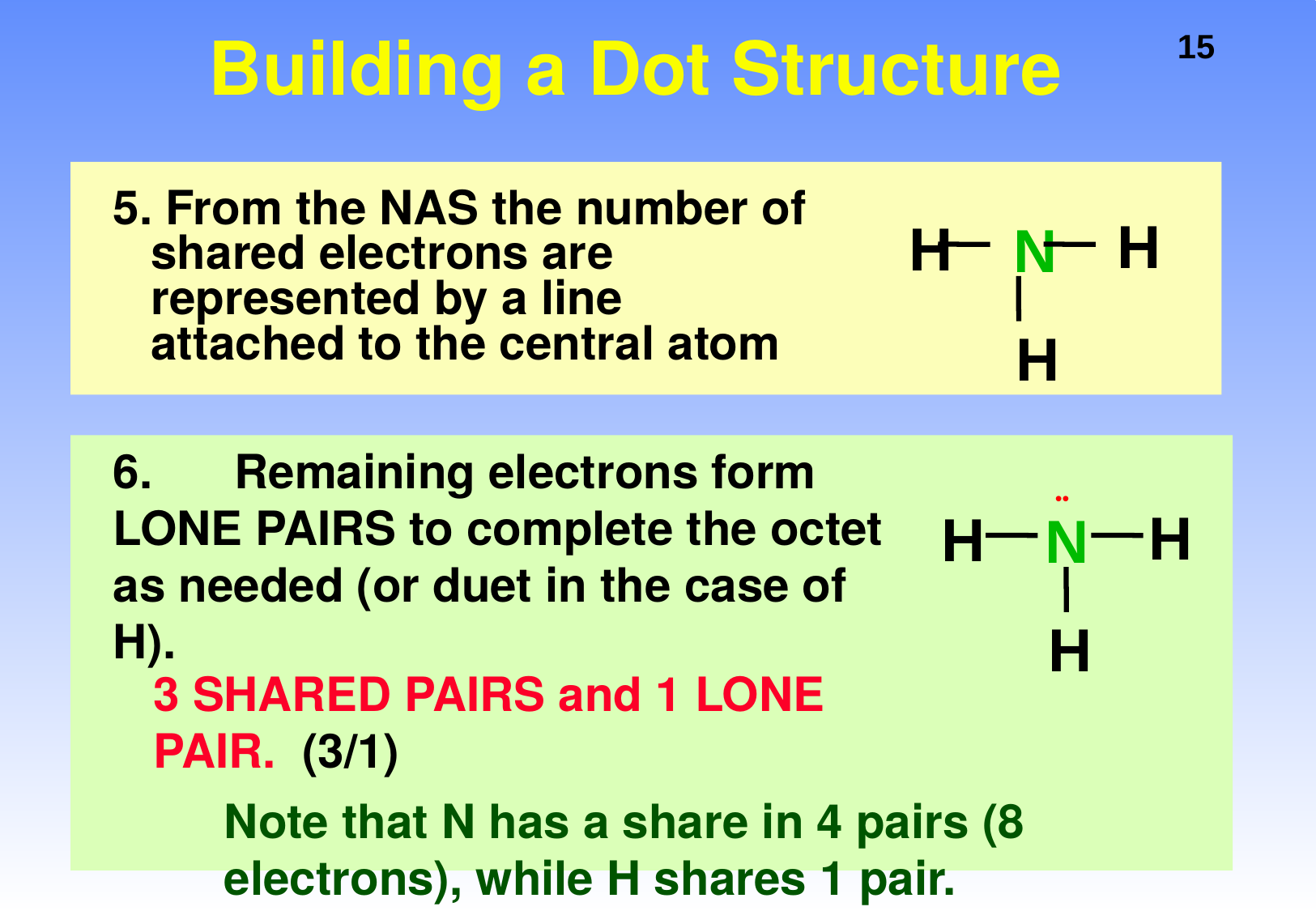

Building a Dot Structure

5. From the NAS the number of shared electrons are represented by a line attached to the central atom
H
H
N

H

6.	Remaining electrons form LONE PAIRS to complete the octet as needed (or duet in the case of H).
••
H
H
N

H
3 SHARED PAIRS and 1 LONE PAIR.  (3/1)
Note that N has a share in 4 pairs (8 electrons), while H shares 1 pair.